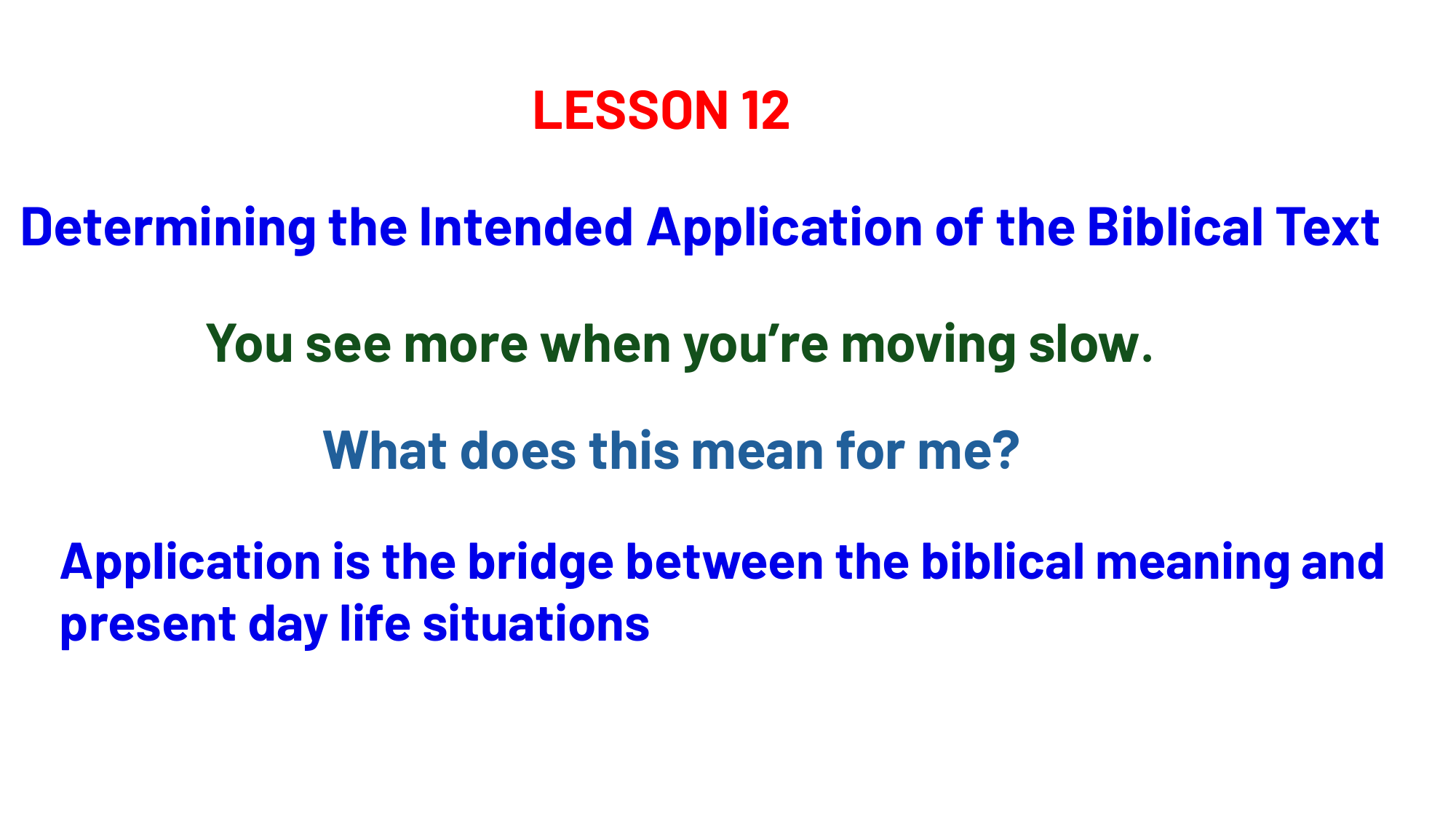

LESSON 12
 Determining the Intended Application of the Biblical Text
You see more when you’re moving slow.
What does this mean for me?
Application is the bridge between the biblical meaning and present day life situations